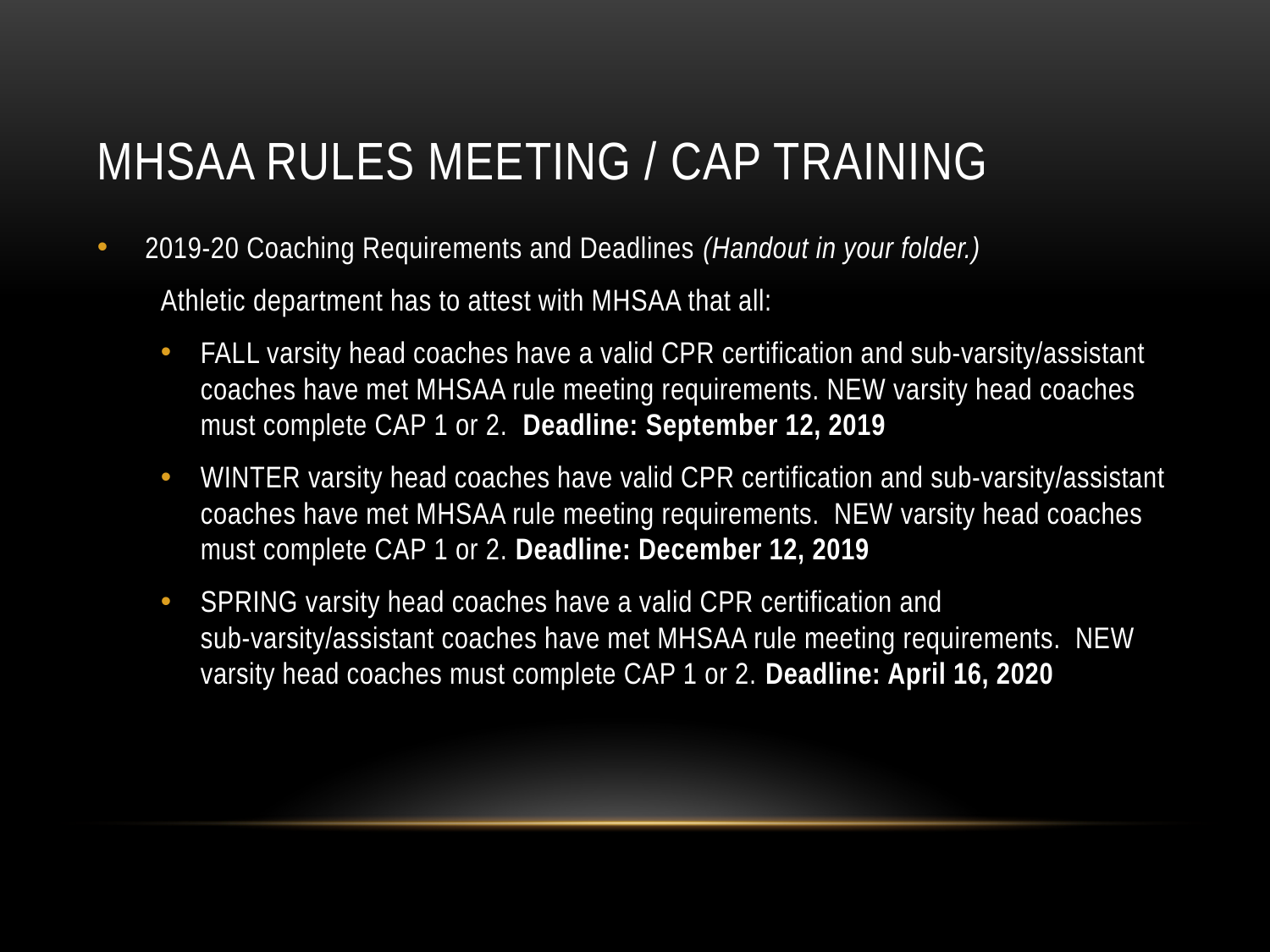

# MHSAA Rules meeting / CAP Training
2019-20 Coaching Requirements and Deadlines (Handout in your folder.)
Athletic department has to attest with MHSAA that all:
FALL varsity head coaches have a valid CPR certification and sub-varsity/assistant coaches have met MHSAA rule meeting requirements. NEW varsity head coaches must complete CAP 1 or 2.  Deadline: September 12, 2019
WINTER varsity head coaches have valid CPR certification and sub-varsity/assistant coaches have met MHSAA rule meeting requirements.  NEW varsity head coaches must complete CAP 1 or 2. Deadline: December 12, 2019
SPRING varsity head coaches have a valid CPR certification and sub-varsity/assistant coaches have met MHSAA rule meeting requirements.  NEW varsity head coaches must complete CAP 1 or 2. Deadline: April 16, 2020